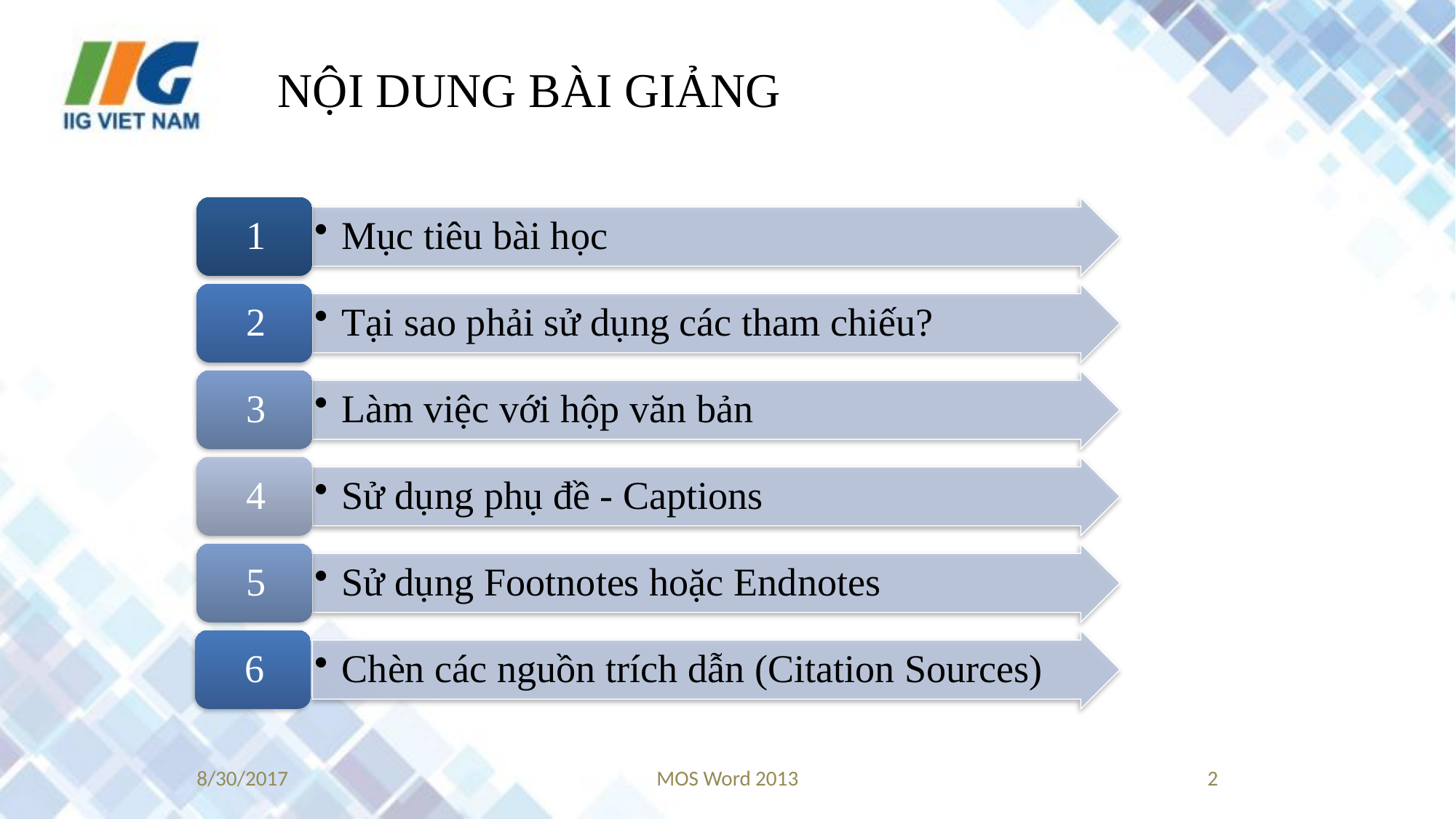

# NỘI DUNG BÀI GIẢNG
Mục tiêu bài học
1
Tại sao phải sử dụng các tham chiếu?
2
Làm việc với hộp văn bản
3
Sử dụng phụ đề - Captions
4
Sử dụng Footnotes hoặc Endnotes
5
Chèn các nguồn trích dẫn (Citation Sources)
6
8/30/2017
MOS Word 2013
2